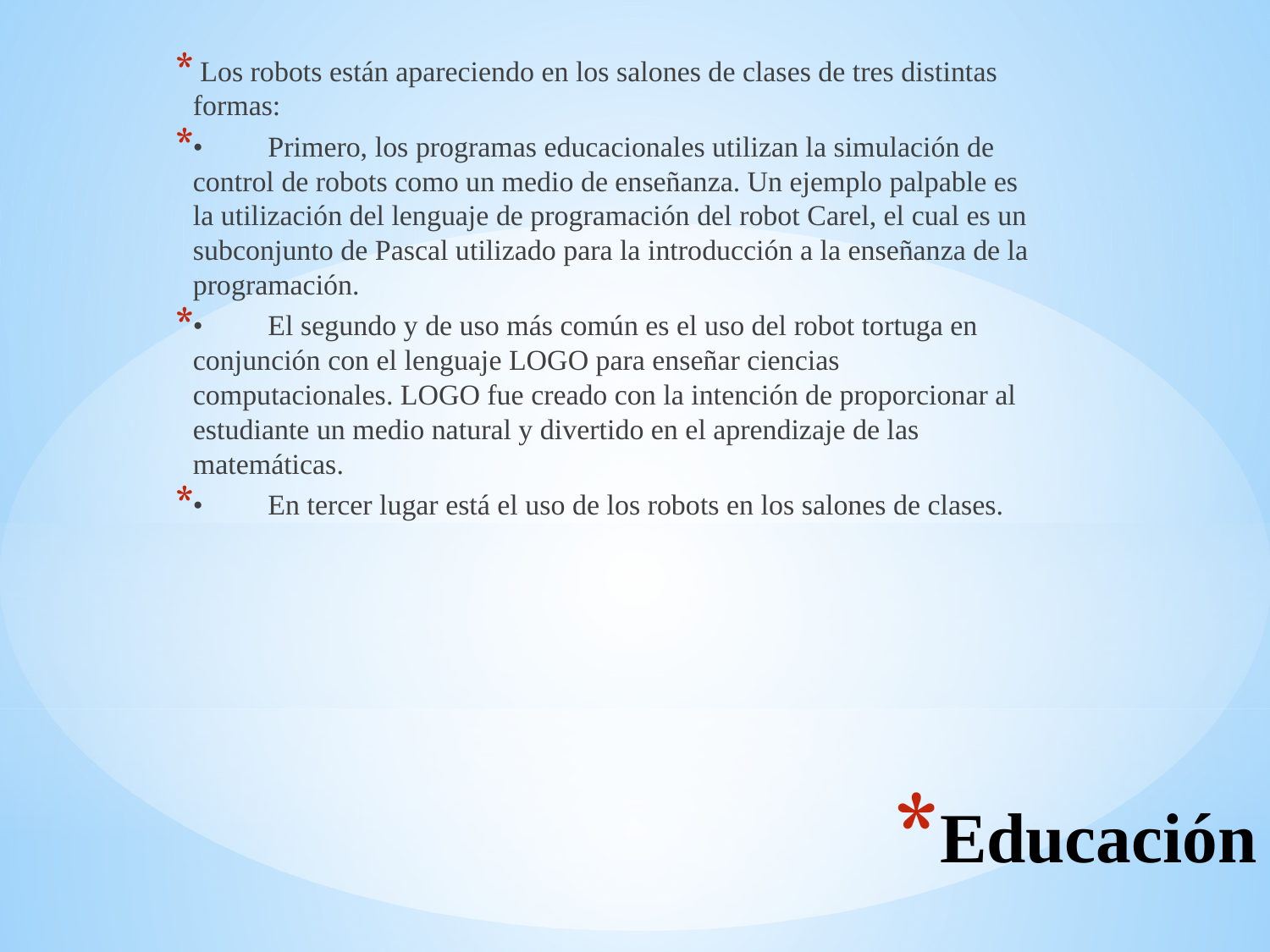

Los robots están apareciendo en los salones de clases de tres distintas formas:
•         Primero, los programas educacionales utilizan la simulación de control de robots como un medio de enseñanza. Un ejemplo palpable es la utilización del lenguaje de programación del robot Carel, el cual es un subconjunto de Pascal utilizado para la introducción a la enseñanza de la programación.
•         El segundo y de uso más común es el uso del robot tortuga en conjunción con el lenguaje LOGO para enseñar ciencias computacionales. LOGO fue creado con la intención de proporcionar al estudiante un medio natural y divertido en el aprendizaje de las matemáticas.
•         En tercer lugar está el uso de los robots en los salones de clases.
# Educación